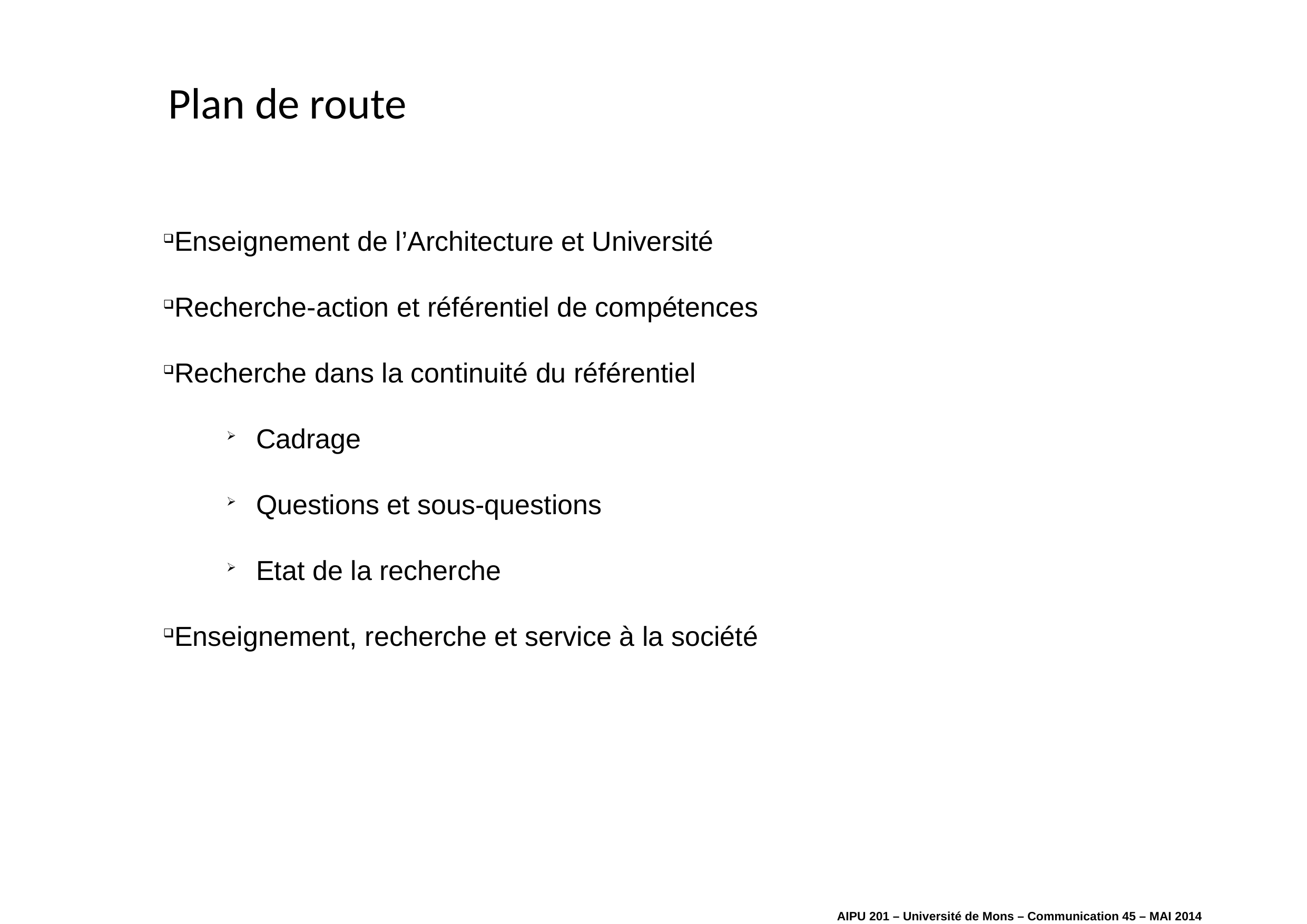

# Plan de route
Enseignement de l’Architecture et Université
Recherche-action et référentiel de compétences
Recherche dans la continuité du référentiel
Cadrage
Questions et sous-questions
Etat de la recherche
Enseignement, recherche et service à la société

AIPU 201 – Université de Mons – Communication 45 – MAI 2014